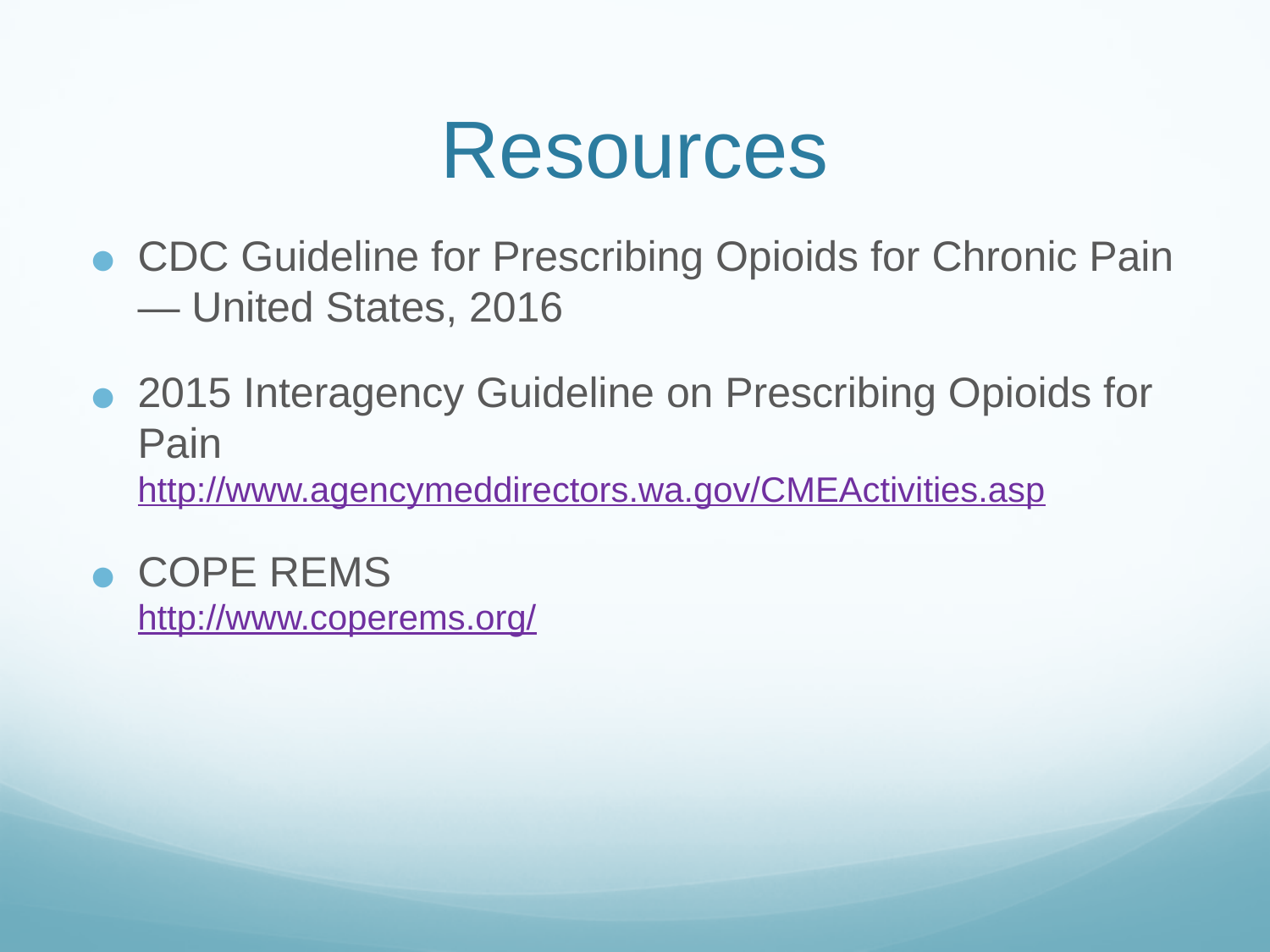

# Resources
CDC Guideline for Prescribing Opioids for Chronic Pain — United States, 2016
2015 Interagency Guideline on Prescribing Opioids for Pain
http://www.agencymeddirectors.wa.gov/CMEActivities.asp
COPE REMS
http://www.coperems.org/